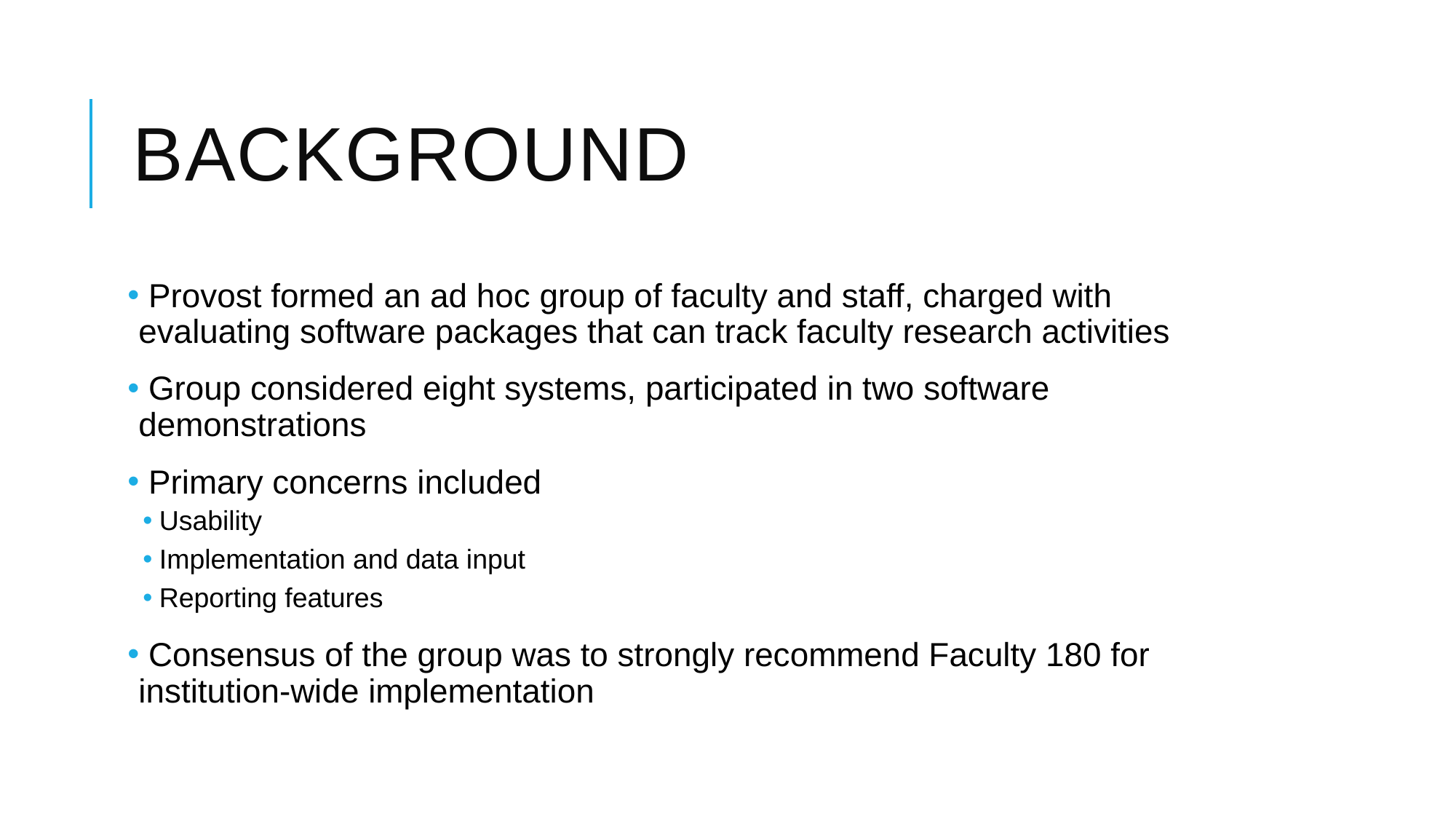

# background
 Provost formed an ad hoc group of faculty and staff, charged with evaluating software packages that can track faculty research activities
 Group considered eight systems, participated in two software demonstrations
 Primary concerns included
Usability
Implementation and data input
Reporting features
 Consensus of the group was to strongly recommend Faculty 180 for institution-wide implementation